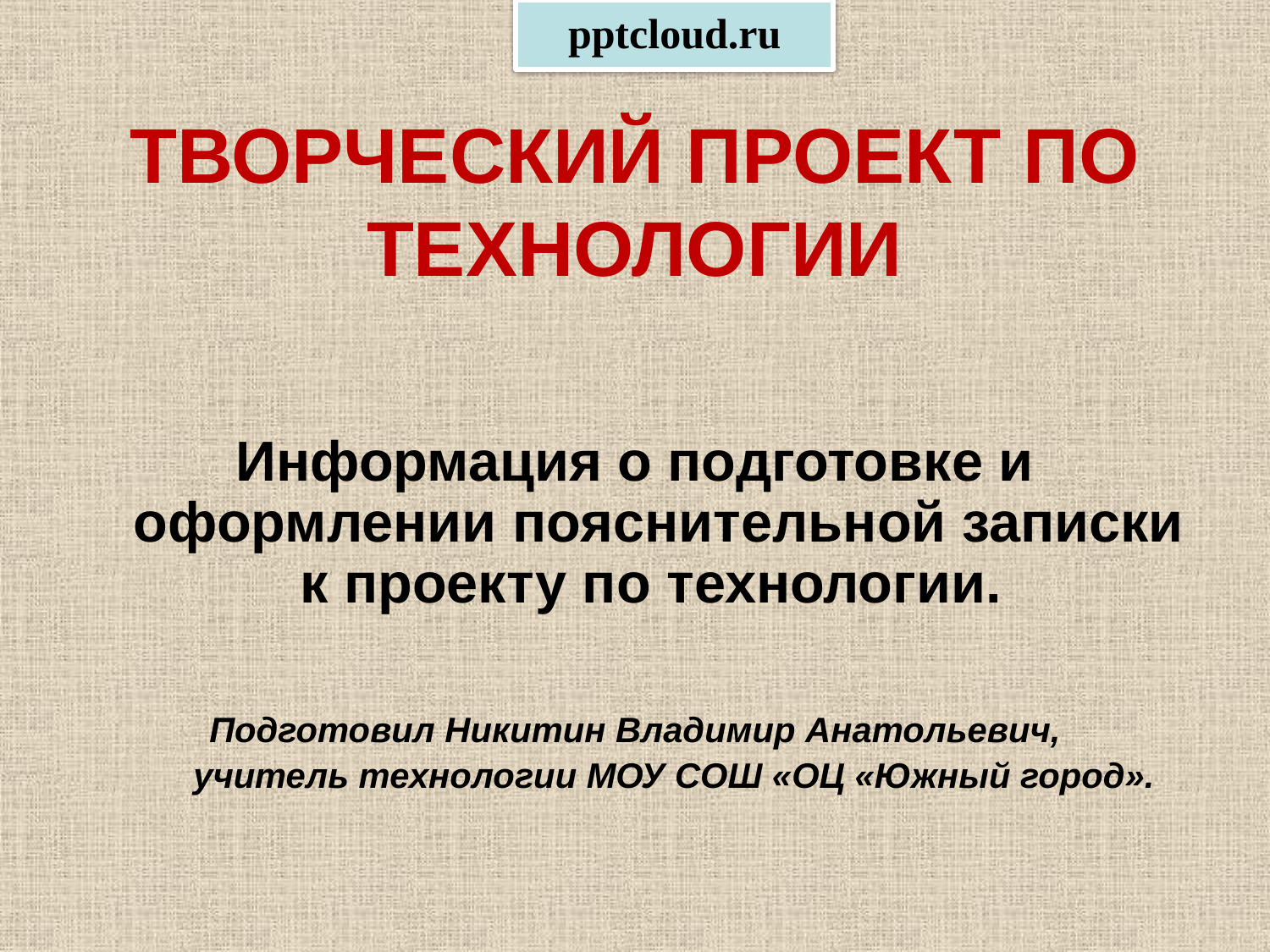

pptcloud.ru
# ТВОРЧЕСКИЙ ПРОЕКТ ПО ТЕХНОЛОГИИ

Информация о подготовке и оформлении пояснительной записки к проекту по технологии.

Подготовил Никитин Владимир Анатольевич,
        учитель технологии МОУ СОШ «ОЦ «Южный город».